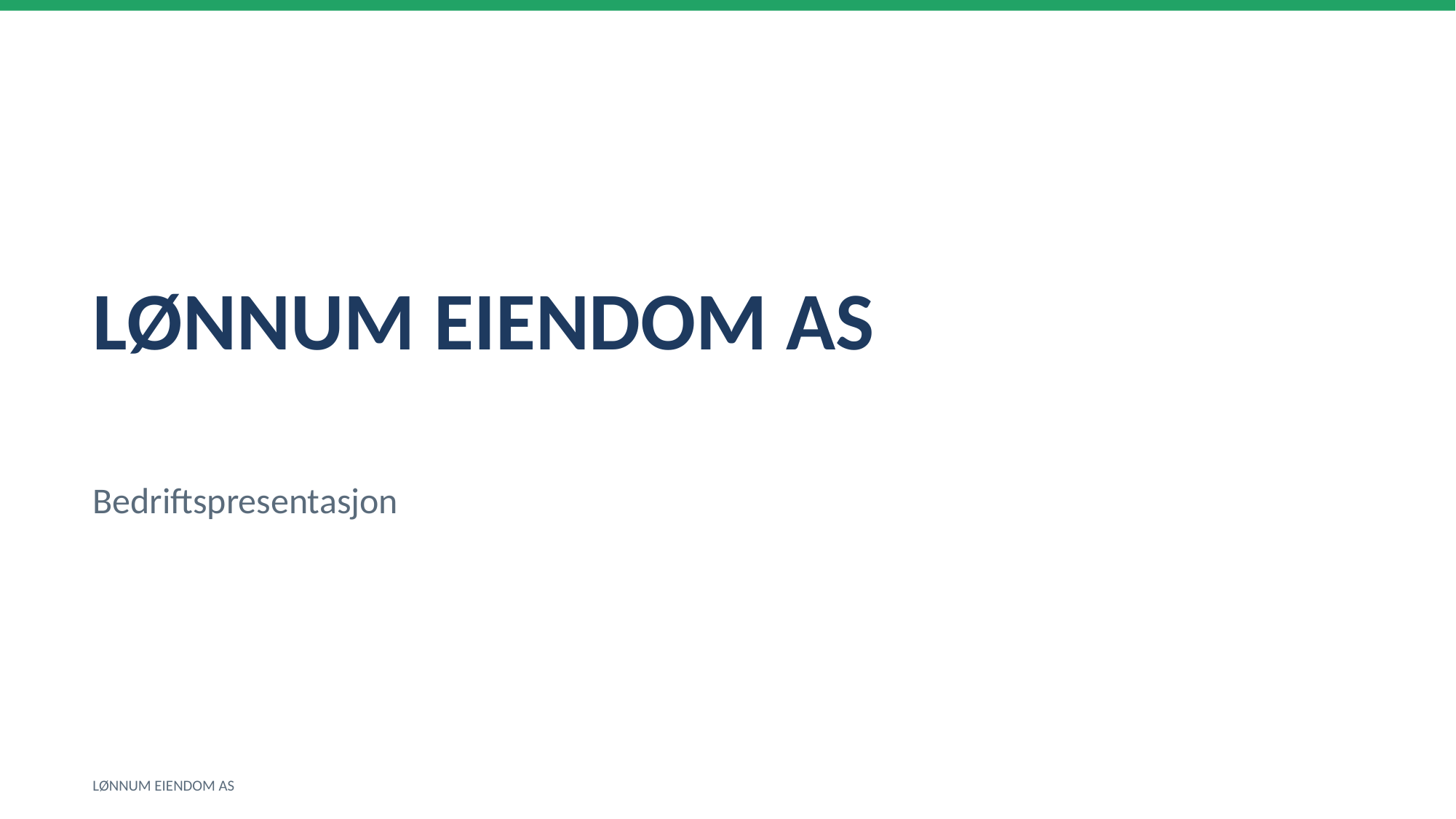

LØNNUM EIENDOM AS
Bedriftspresentasjon
LØNNUM EIENDOM AS